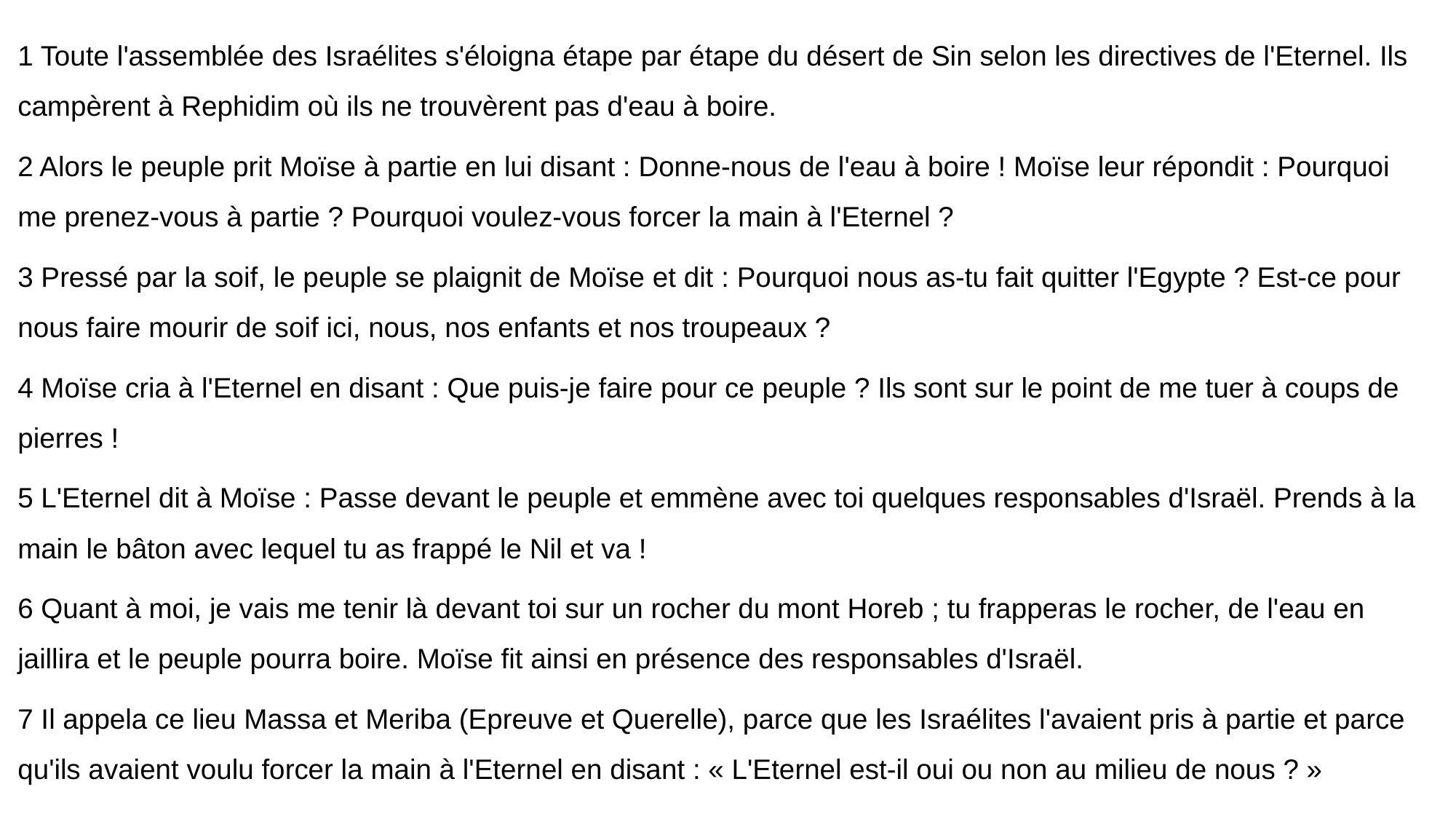

1 Toute l'assemblée des Israélites s'éloigna étape par étape du désert de Sin selon les directives de l'Eternel. Ils campèrent à Rephidim où ils ne trouvèrent pas d'eau à boire.
2 Alors le peuple prit Moïse à partie en lui disant : Donne-nous de l'eau à boire ! Moïse leur répondit : Pourquoi me prenez-vous à partie ? Pourquoi voulez-vous forcer la main à l'Eternel ?
3 Pressé par la soif, le peuple se plaignit de Moïse et dit : Pourquoi nous as-tu fait quitter l'Egypte ? Est-ce pour nous faire mourir de soif ici, nous, nos enfants et nos troupeaux ?
4 Moïse cria à l'Eternel en disant : Que puis-je faire pour ce peuple ? Ils sont sur le point de me tuer à coups de pierres !
5 L'Eternel dit à Moïse : Passe devant le peuple et emmène avec toi quelques responsables d'Israël. Prends à la main le bâton avec lequel tu as frappé le Nil et va !
6 Quant à moi, je vais me tenir là devant toi sur un rocher du mont Horeb ; tu frapperas le rocher, de l'eau en jaillira et le peuple pourra boire. Moïse fit ainsi en présence des responsables d'Israël.
7 Il appela ce lieu Massa et Meriba (Epreuve et Querelle), parce que les Israélites l'avaient pris à partie et parce qu'ils avaient voulu forcer la main à l'Eternel en disant : « L'Eternel est-il oui ou non au milieu de nous ? »